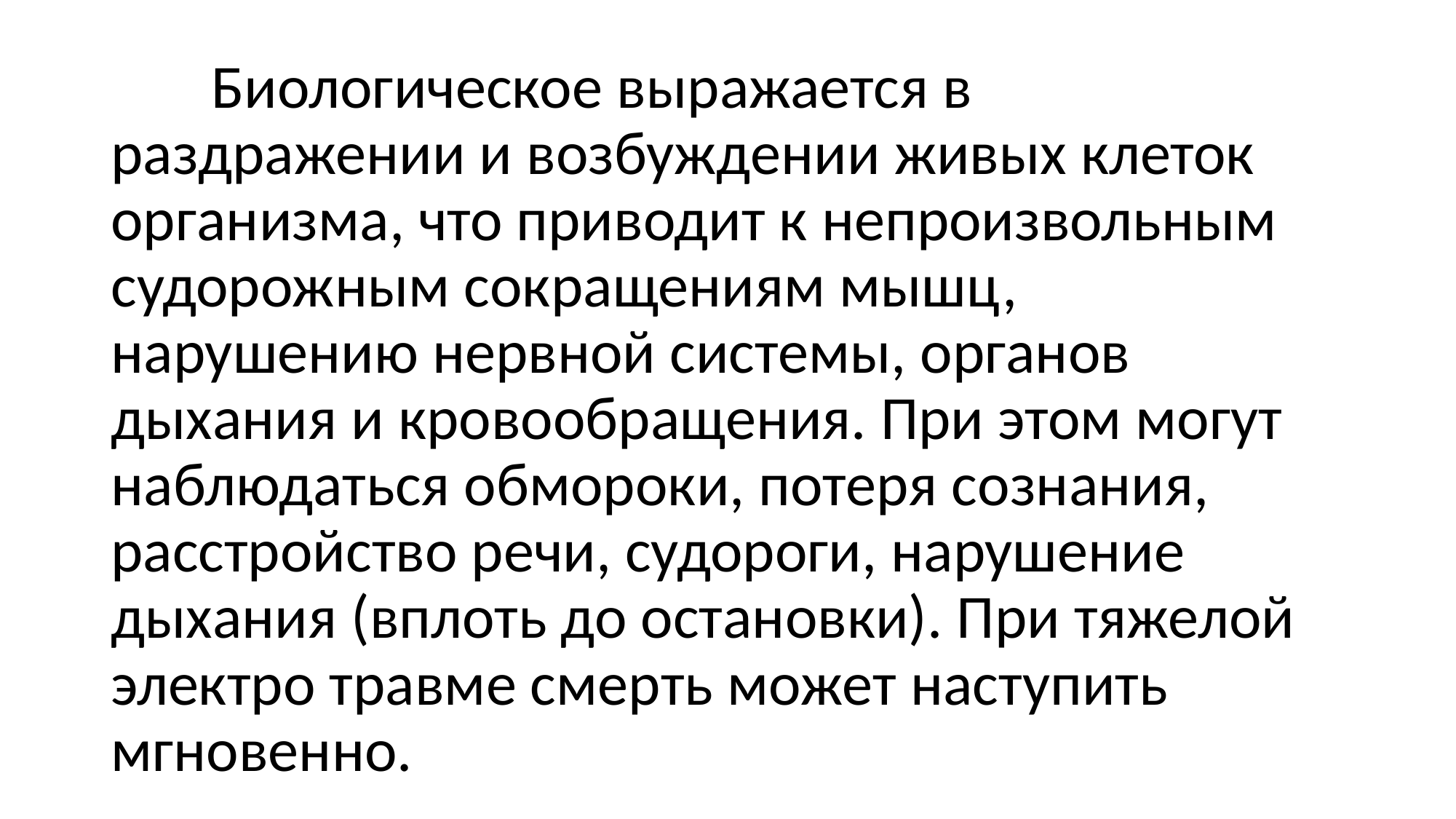

# Биологическое выражается в раздражении и возбуждении живых клеток организма, что приводит к непроизвольным судорожным сокращениям мышц, нарушению нервной системы, органов дыхания и кровообращения. При этом могут наблюдаться обмороки, потеря сознания, расстройство речи, судороги, нарушение дыхания (вплоть до остановки). При тяжелой электро травме смерть может наступить мгновенно.